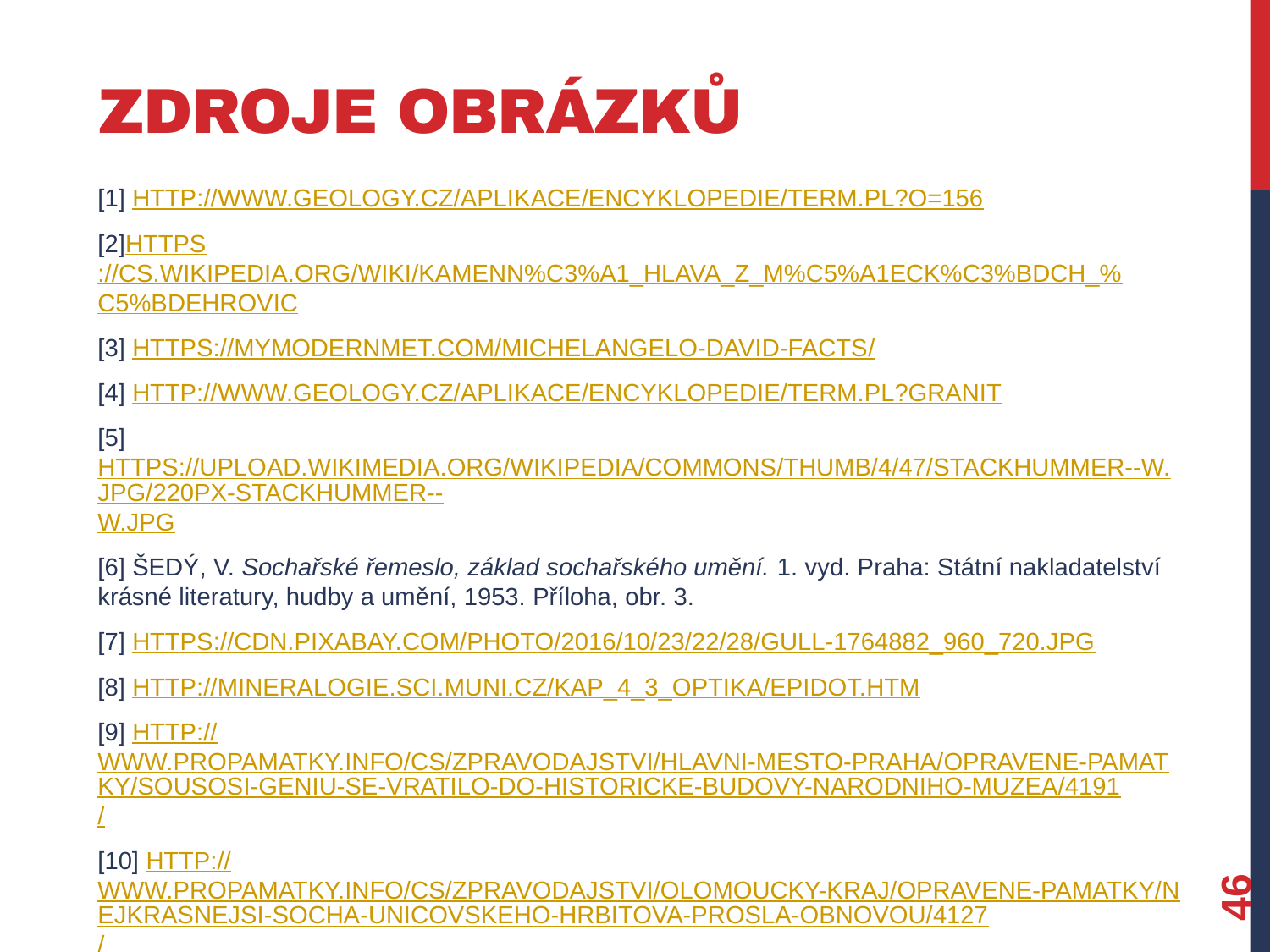

# Zdroje obrázků
[1] http://www.geology.cz/aplikace/encyklopedie/term.pl?o=156
[2]Https://cs.wikipedia.org/wiki/Kamenn%C3%A1_hlava_z_M%C5%A1eck%C3%BDch_%C5%Bdehrovic
[3] https://mymodernmet.com/michelangelo-david-facts/
[4] http://www.geology.cz/aplikace/encyklopedie/term.pl?granit
[5] https://upload.wikimedia.org/wikipedia/commons/thumb/4/47/Stackhummer--w.jpg/220px-Stackhummer--w.jpg
[6] ŠEDÝ, V. Sochařské řemeslo, základ sochařského umění. 1. vyd. Praha: Státní nakladatelství krásné literatury, hudby a umění, 1953. Příloha, obr. 3.
[7] https://cdn.pixabay.com/photo/2016/10/23/22/28/gull-1764882_960_720.jpg
[8] http://mineralogie.sci.muni.cz/kap_4_3_optika/epidot.htm
[9] http://www.propamatky.info/cs/zpravodajstvi/hlavni-mesto-praha/opravene-pamatky/sousosi-geniu-se-vratilo-do-historicke-budovy-narodniho-muzea/4191/
[10] http://www.propamatky.info/cs/zpravodajstvi/olomoucky-kraj/opravene-pamatky/nejkrasnejsi-socha-unicovskeho-hrbitova-prosla-obnovou/4127/
[11] http://www.propamatky.info/cs/zpravodajstvi/jihomoravsky-kraj/opravene-pamatky/ve-valticich-byly-umisteny-repliky-baroknich-soch-symbolizujici-ctyri-rocni-obdobi/3904/
[12] http://www.propamatky.info/cs/zpravodajstvi/hlavni-mesto-praha/opravene-pamatky/zidovska-obec-nechala-na-zizkove-obnovit-temer-500-nahrobku/3231/

46